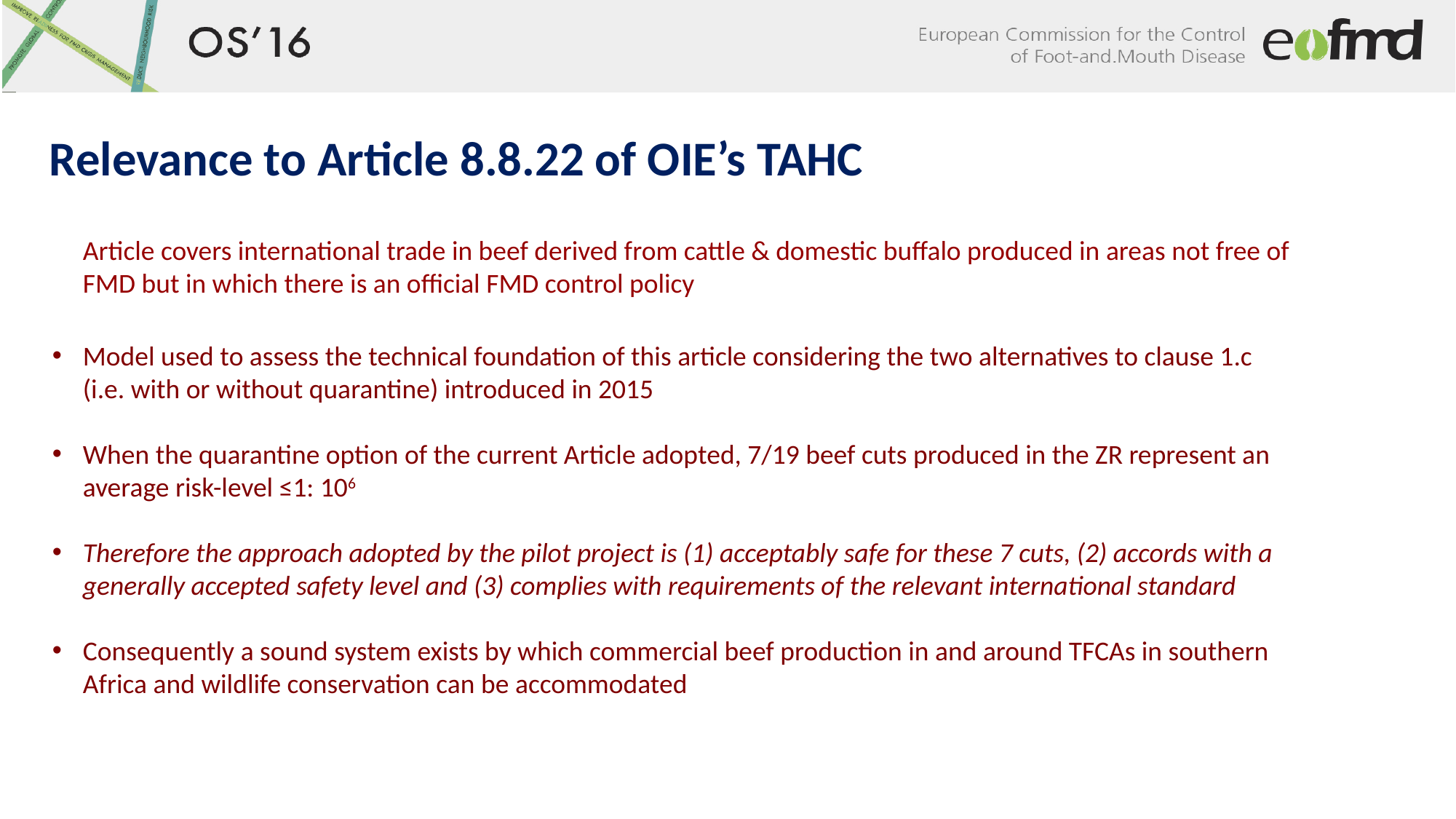

# Relevance to Article 8.8.22 of OIE’s TAHC
Article covers international trade in beef derived from cattle & domestic buffalo produced in areas not free of FMD but in which there is an official FMD control policy
Model used to assess the technical foundation of this article considering the two alternatives to clause 1.c (i.e. with or without quarantine) introduced in 2015

When the quarantine option of the current Article adopted, 7/19 beef cuts produced in the ZR represent an average risk-level ≤1: 106

Therefore the approach adopted by the pilot project is (1) acceptably safe for these 7 cuts, (2) accords with a generally accepted safety level and (3) complies with requirements of the relevant international standard

Consequently a sound system exists by which commercial beef production in and around TFCAs in southern Africa and wildlife conservation can be accommodated